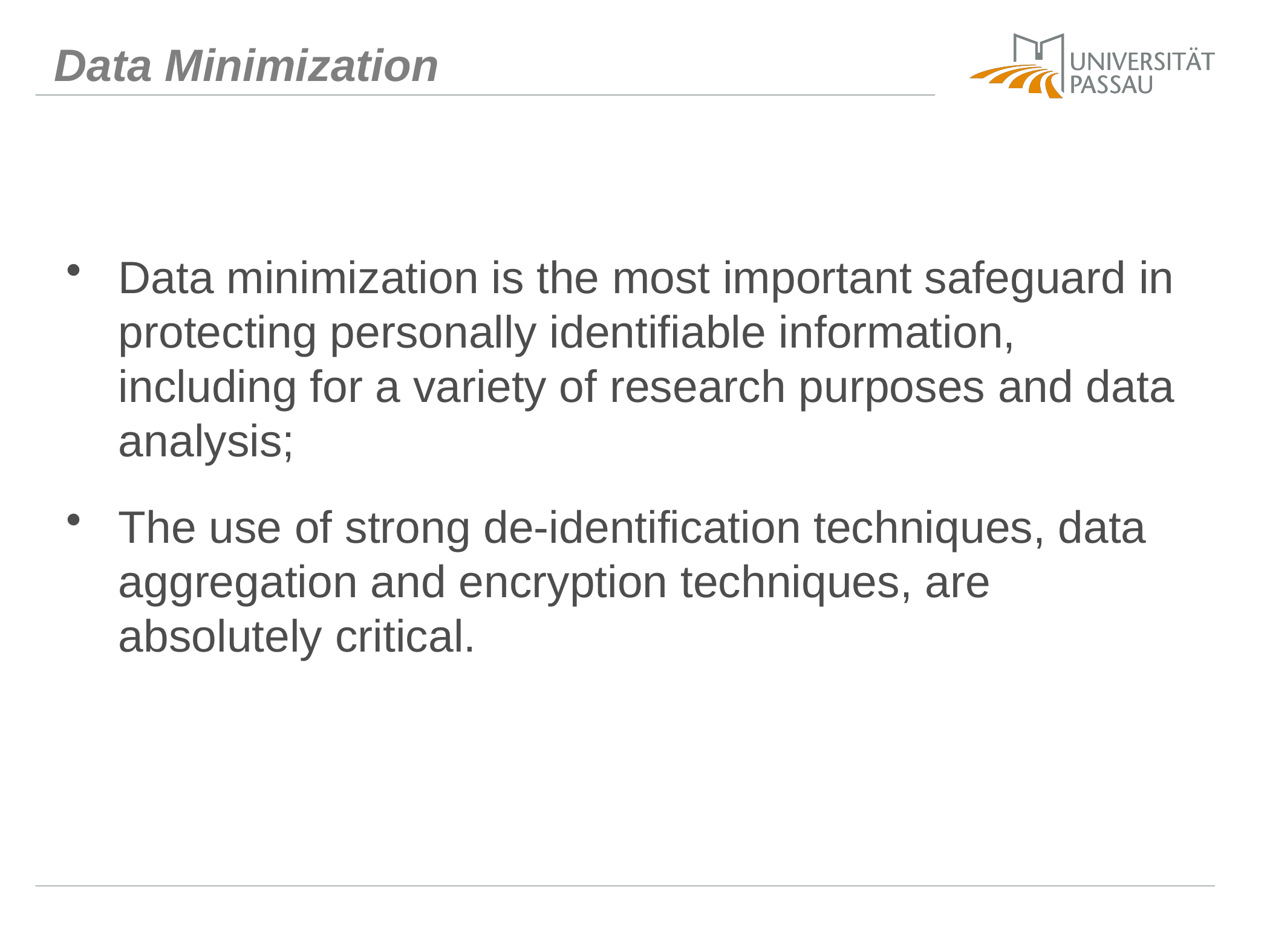

# Data Minimization
Data minimization is the most important safeguard in protecting personally identifiable information, including for a variety of research purposes and data analysis;
The use of strong de-identification techniques, data aggregation and encryption techniques, are absolutely critical.